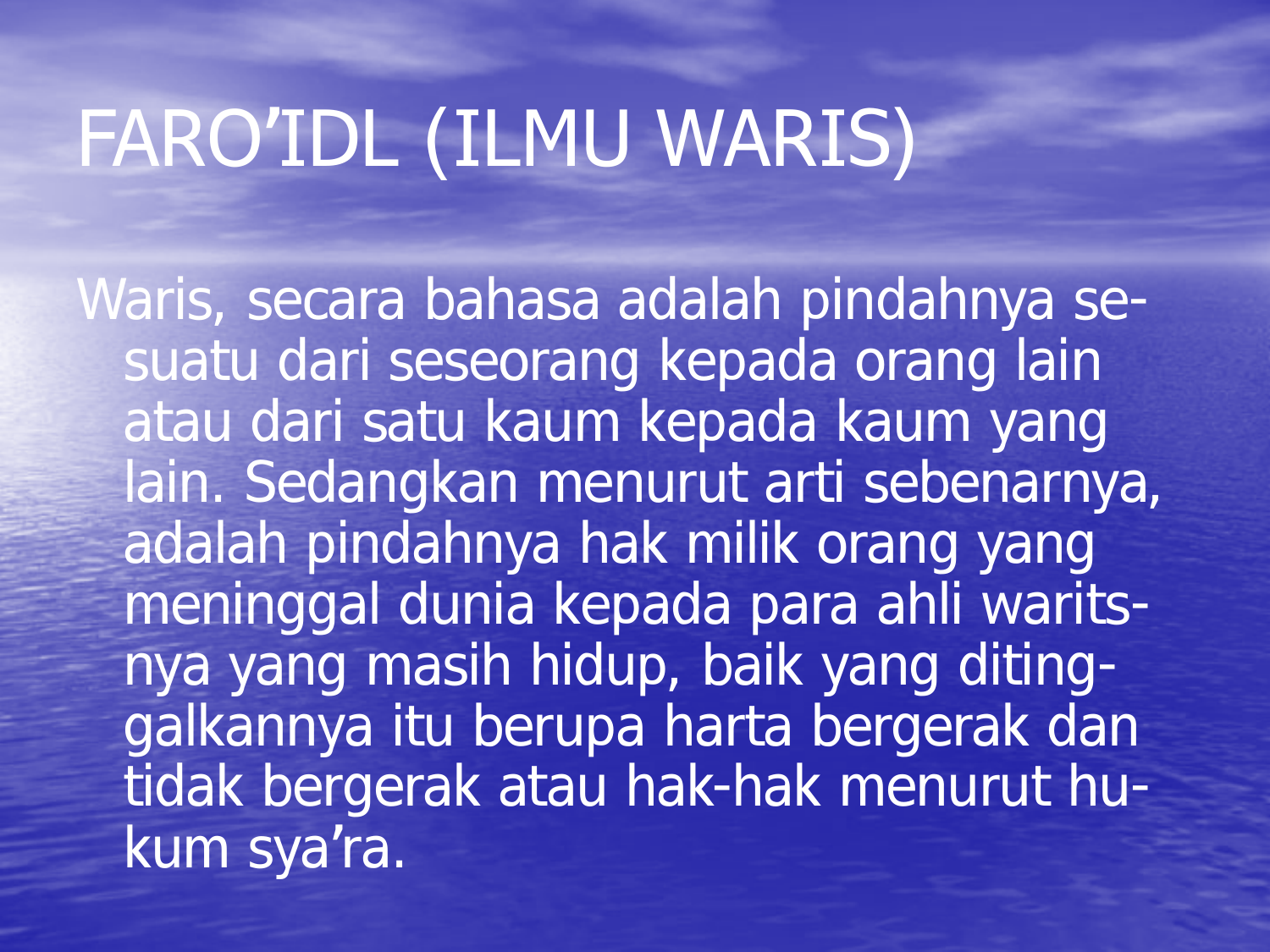

# FARO’IDL (ILMU WARIS)
Waris, secara bahasa adalah pindahnya se-suatu dari seseorang kepada orang lain atau dari satu kaum kepada kaum yang lain. Sedangkan menurut arti sebenarnya, adalah pindahnya hak milik orang yang meninggal dunia kepada para ahli warits-nya yang masih hidup, baik yang diting-galkannya itu berupa harta bergerak dan tidak bergerak atau hak-hak menurut hu-kum sya’ra.